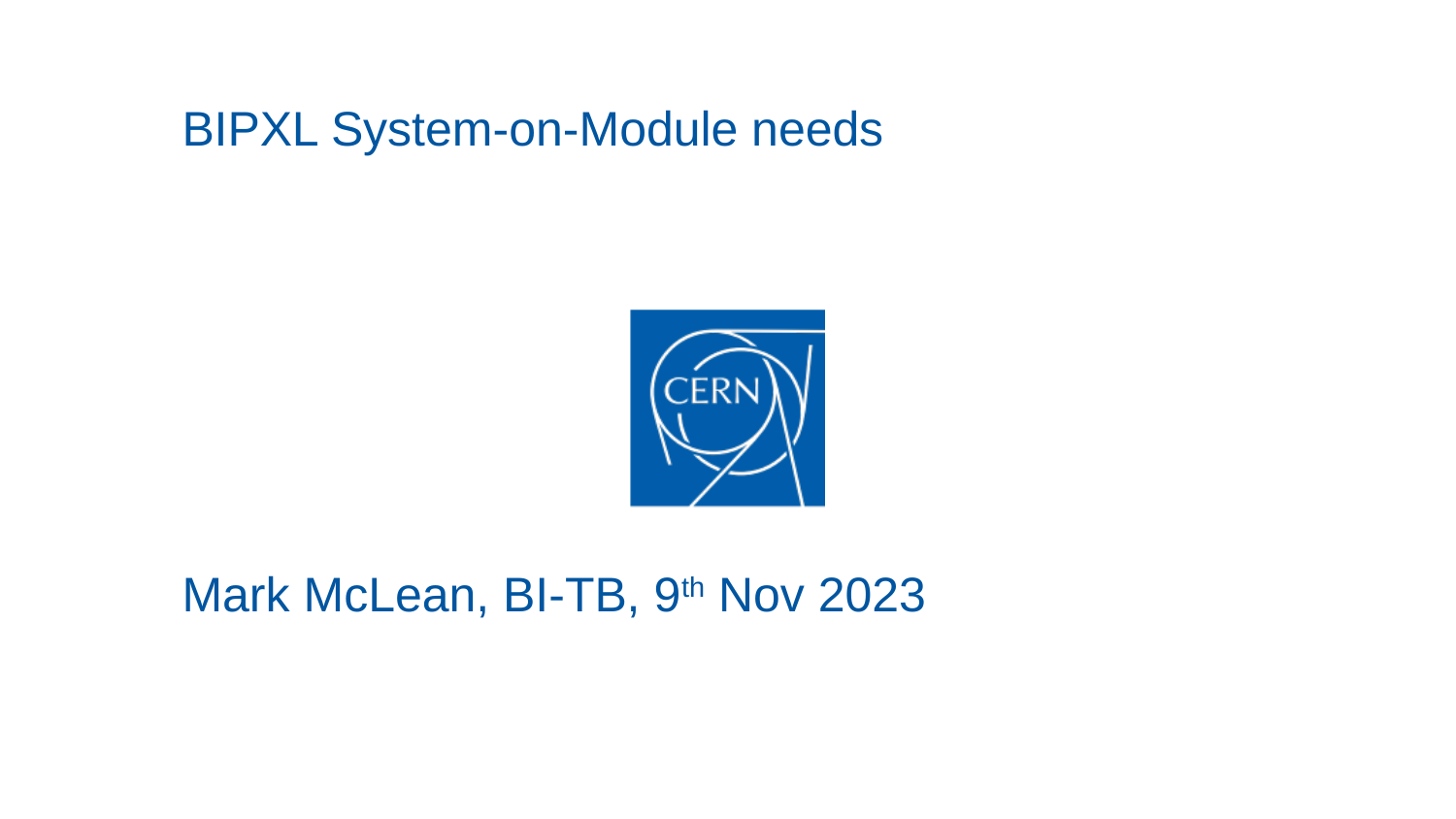

BIPXL System-on-Module needs

Mark McLean, BI-TB, 9th Nov 2023
#